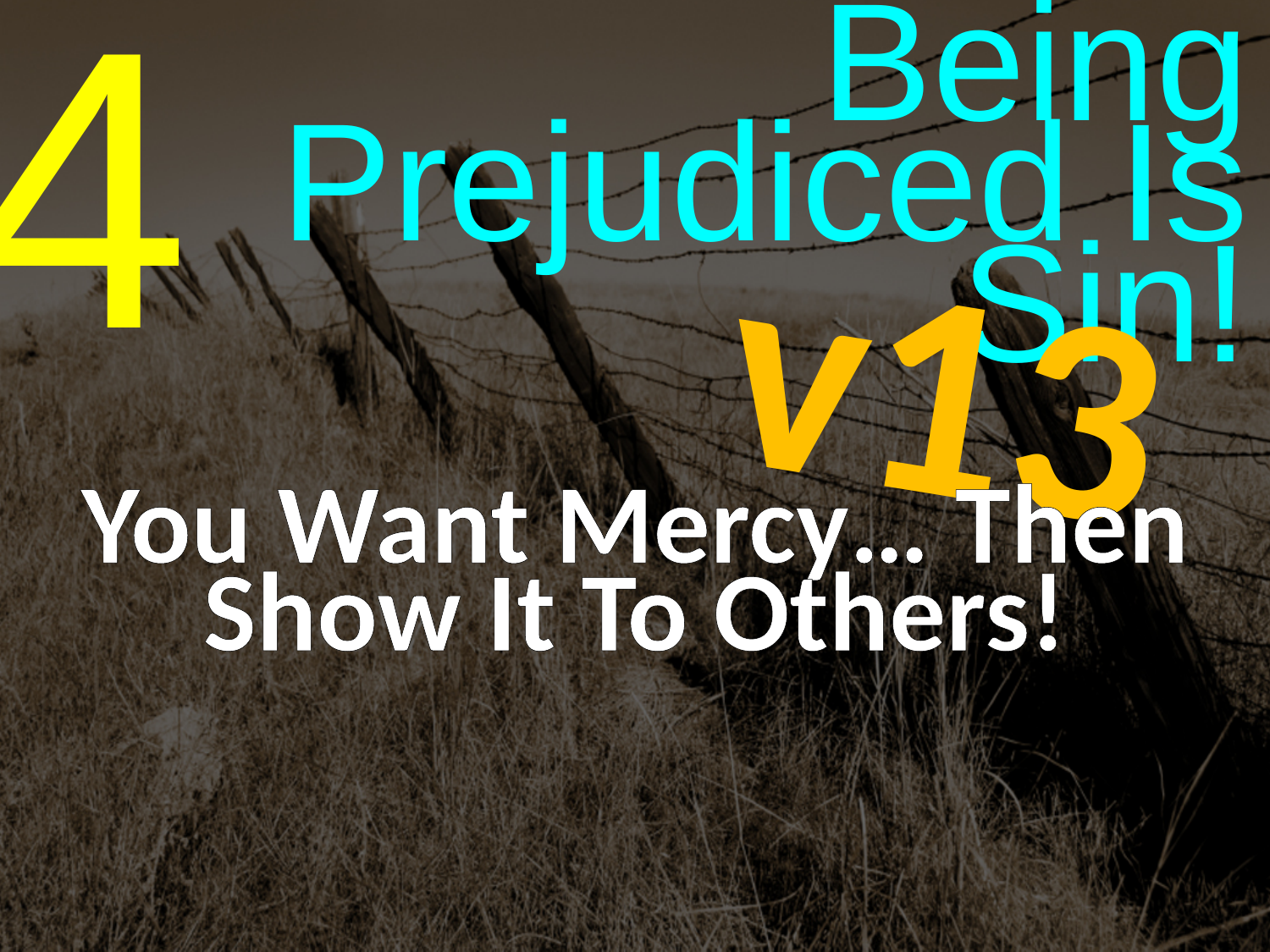

4
Being Prejudiced Is Sin!
v13
You Want Mercy… Then Show It To Others!